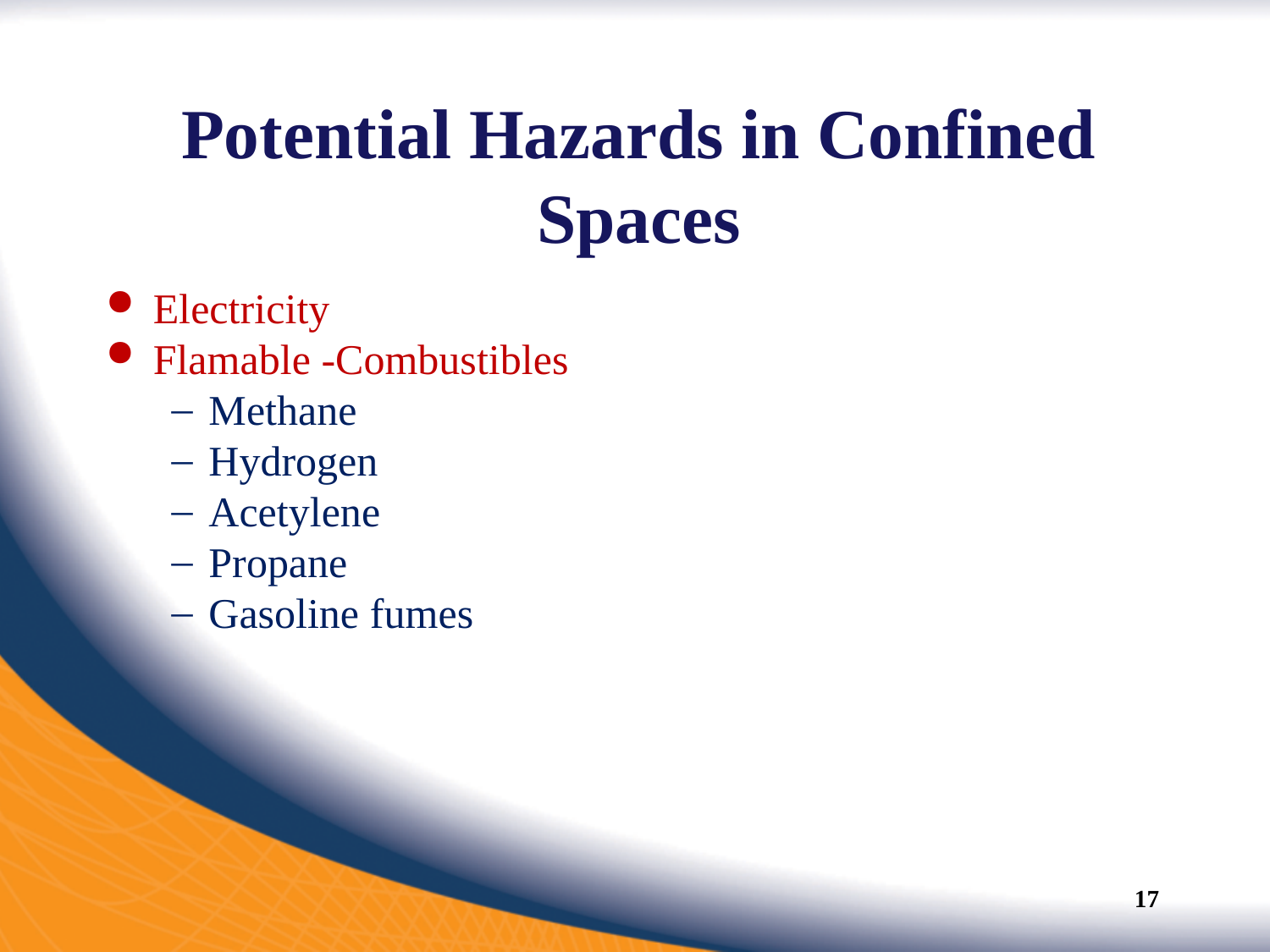

# Potential Hazards in Confined Spaces
Electricity
Flamable -Combustibles
Methane
Hydrogen
Acetylene
Propane
Gasoline fumes
17